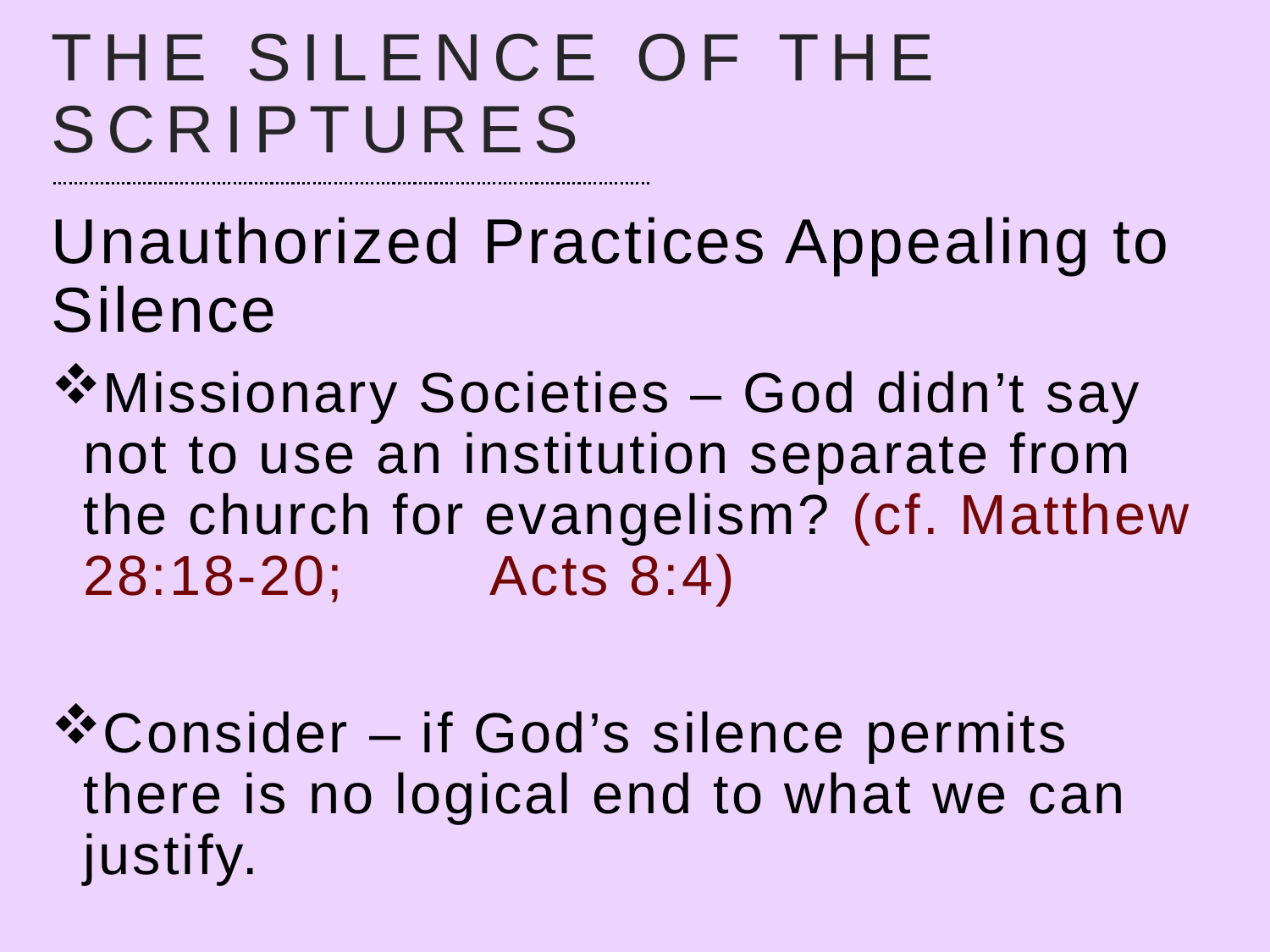

# The Silence of the Scriptures
Unauthorized Practices Appealing to Silence
Missionary Societies – God didn’t say not to use an institution separate from the church for evangelism? (cf. Matthew 28:18-20;        Acts 8:4)

Consider – if God’s silence permits there is no logical end to what we can justify.